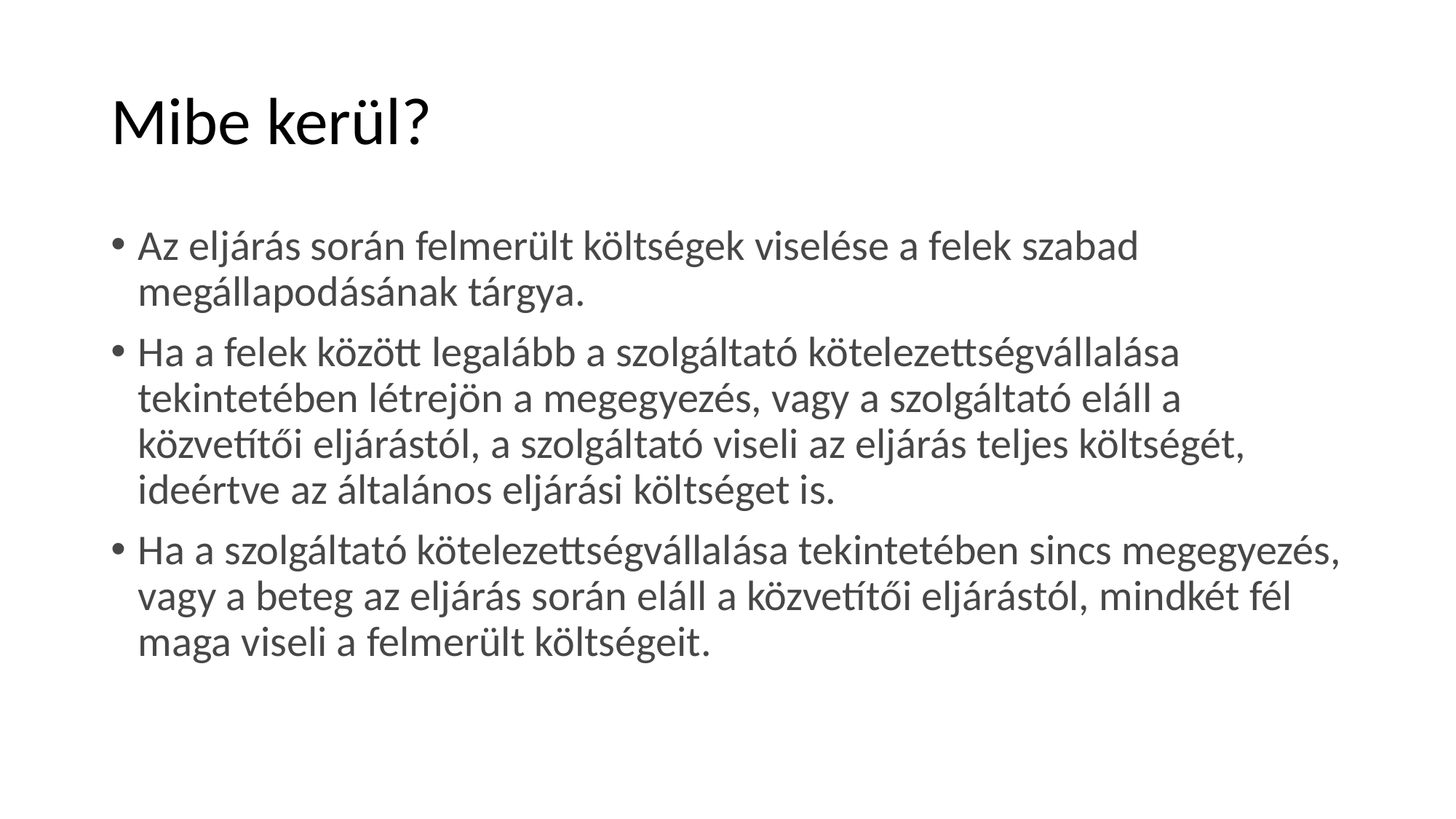

# Mibe kerül?
Az eljárás során felmerült költségek viselése a felek szabad megállapodásának tárgya.
Ha a felek között legalább a szolgáltató kötelezettségvállalása tekintetében létrejön a megegyezés, vagy a szolgáltató eláll a közvetítői eljárástól, a szolgáltató viseli az eljárás teljes költségét, ideértve az általános eljárási költséget is.
Ha a szolgáltató kötelezettségvállalása tekintetében sincs megegyezés, vagy a beteg az eljárás során eláll a közvetítői eljárástól, mindkét fél maga viseli a felmerült költségeit.